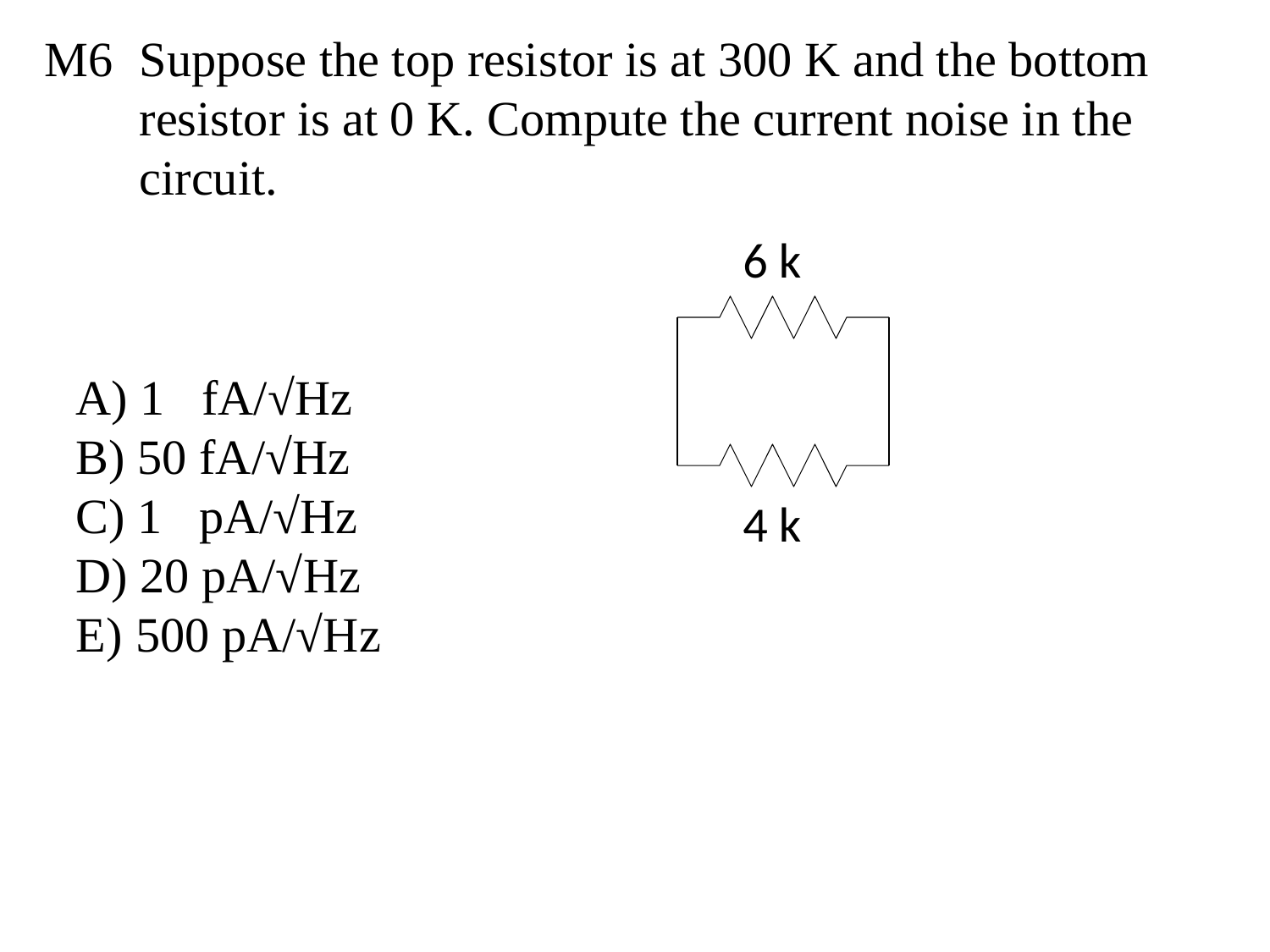

M6
Suppose the top resistor is at 300 K and the bottom resistor is at 0 K. Compute the current noise in the circuit.

6 k
 1   fA/√Hz
 50 fA/√Hz
 1   pA/√Hz
 20 pA/√Hz
 500 pA/√Hz

4 k